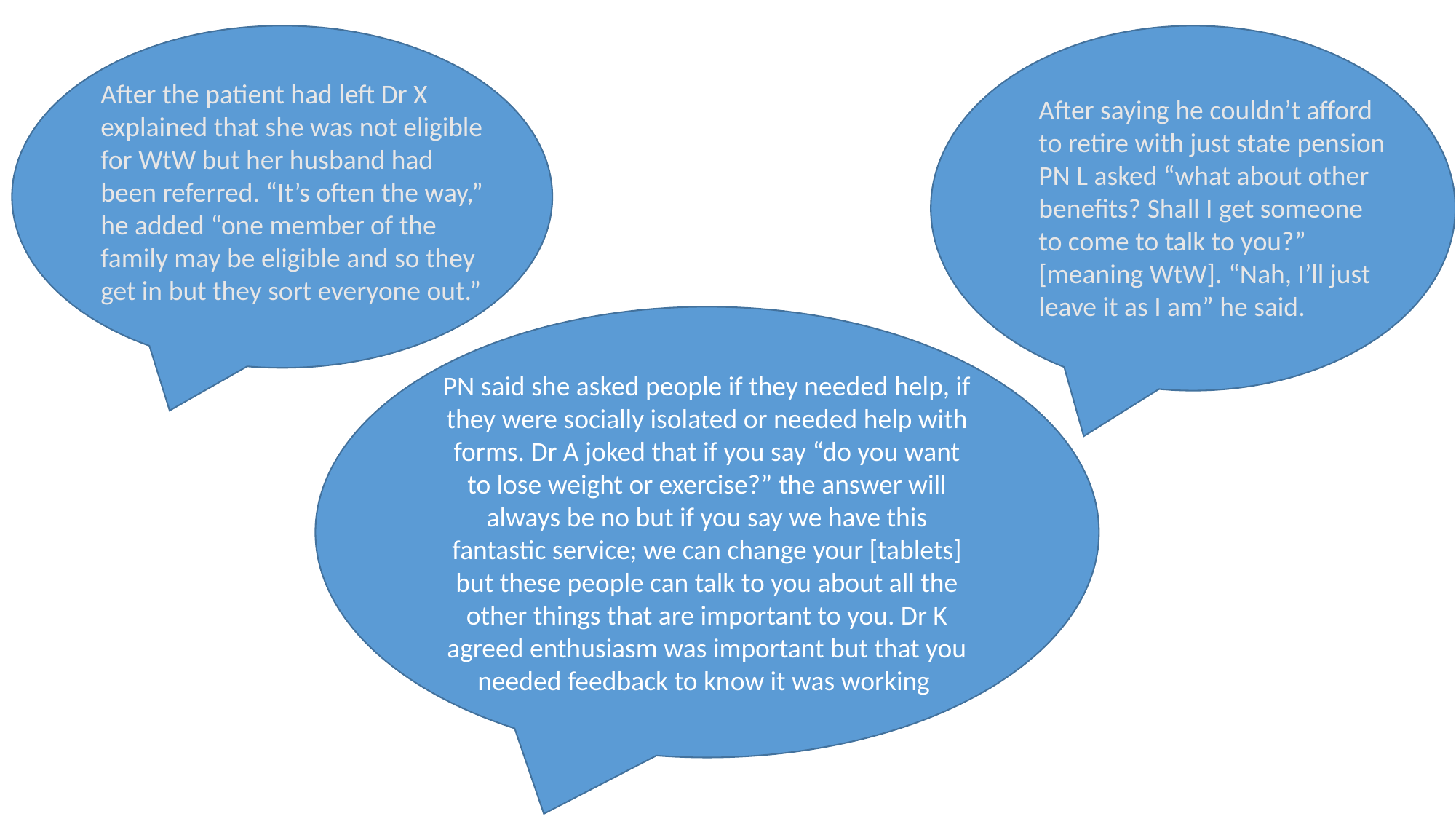

After the patient had left Dr X explained that she was not eligible for WtW but her husband had been referred. “It’s often the way,” he added “one member of the family may be eligible and so they get in but they sort everyone out.”
After saying he couldn’t afford to retire with just state pension PN L asked “what about other benefits? Shall I get someone to come to talk to you?” [meaning WtW]. “Nah, I’ll just leave it as I am” he said.
PN said she asked people if they needed help, if they were socially isolated or needed help with forms. Dr A joked that if you say “do you want to lose weight or exercise?” the answer will always be no but if you say we have this fantastic service; we can change your [tablets] but these people can talk to you about all the other things that are important to you. Dr K agreed enthusiasm was important but that you needed feedback to know it was working